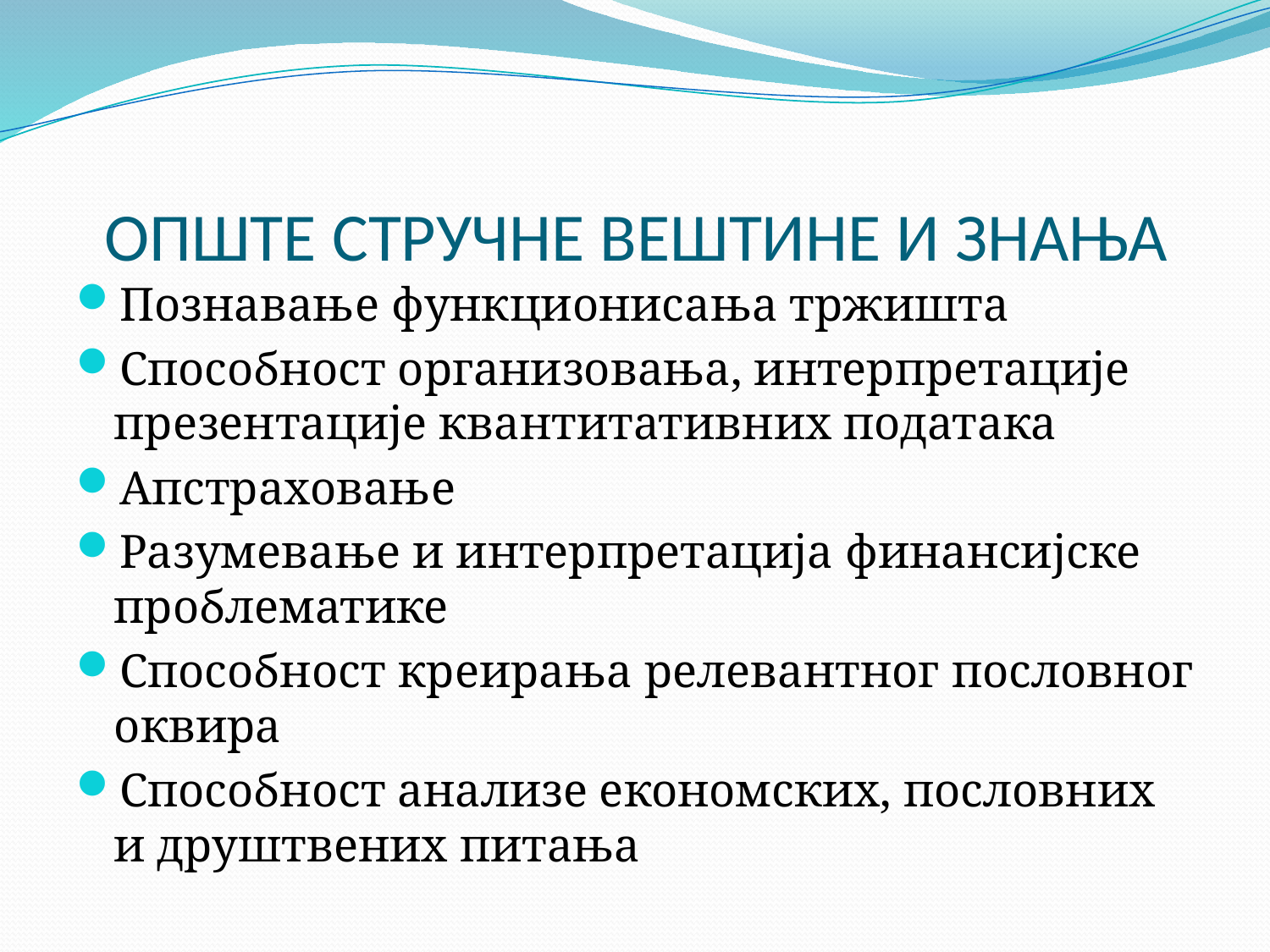

# ОПШТЕ СТРУЧНЕ ВЕШТИНЕ И ЗНАЊА
Познавање функционисања тржишта
Способност организовања, интерпретације презентације квантитативних података
Апстраховање
Разумевање и интерпретација финансијске проблематике
Способност креирања релевантног пословног оквира
Способност анализе економских, пословних и друштвених питања